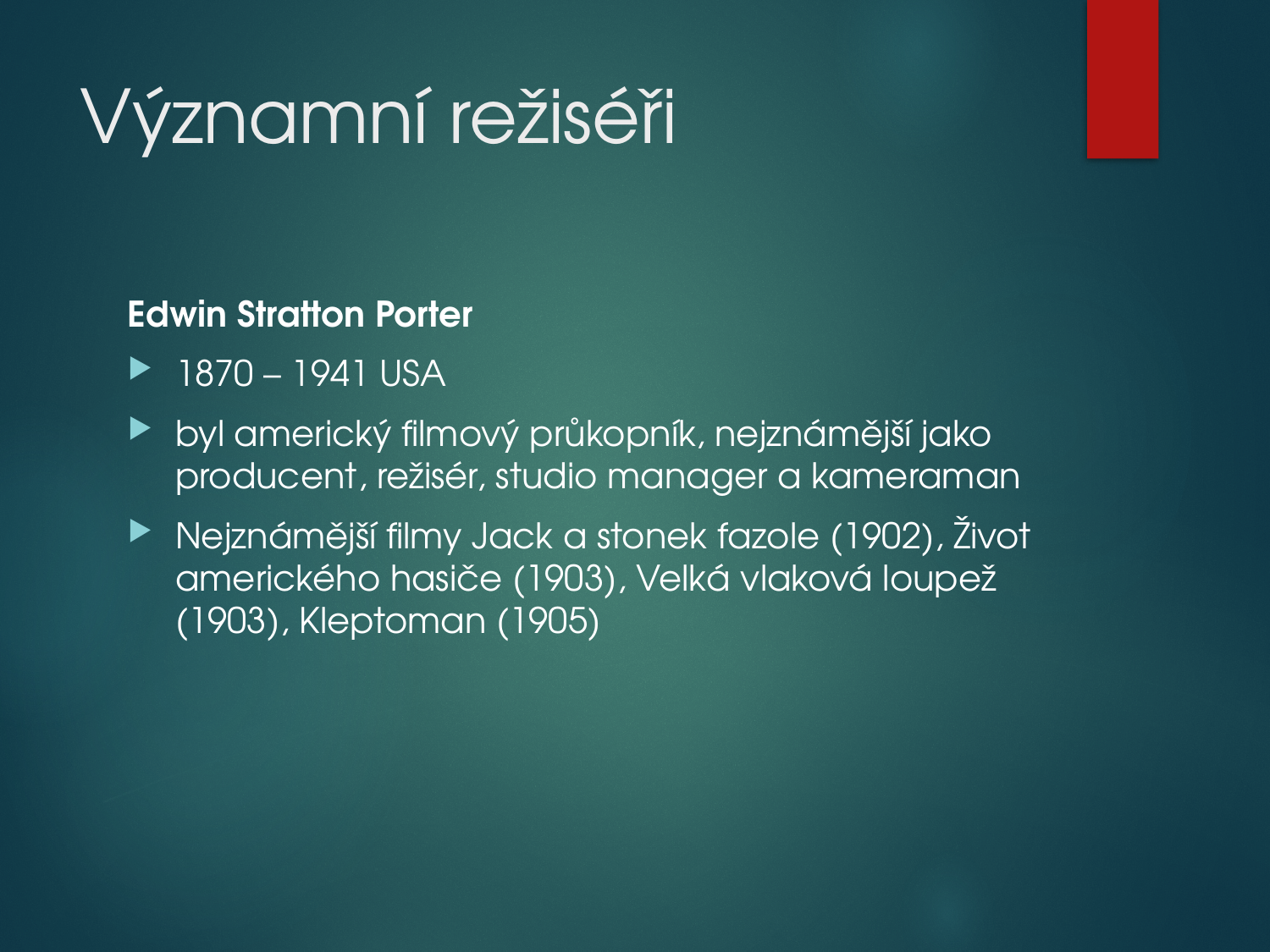

# Významní režiséři
Edwin Stratton Porter
1870 – 1941 USA
byl americký filmový průkopník, nejznámější jako producent, režisér, studio manager a kameraman
Nejznámější filmy Jack a stonek fazole (1902), Život amerického hasiče (1903), Velká vlaková loupež (1903), Kleptoman (1905)